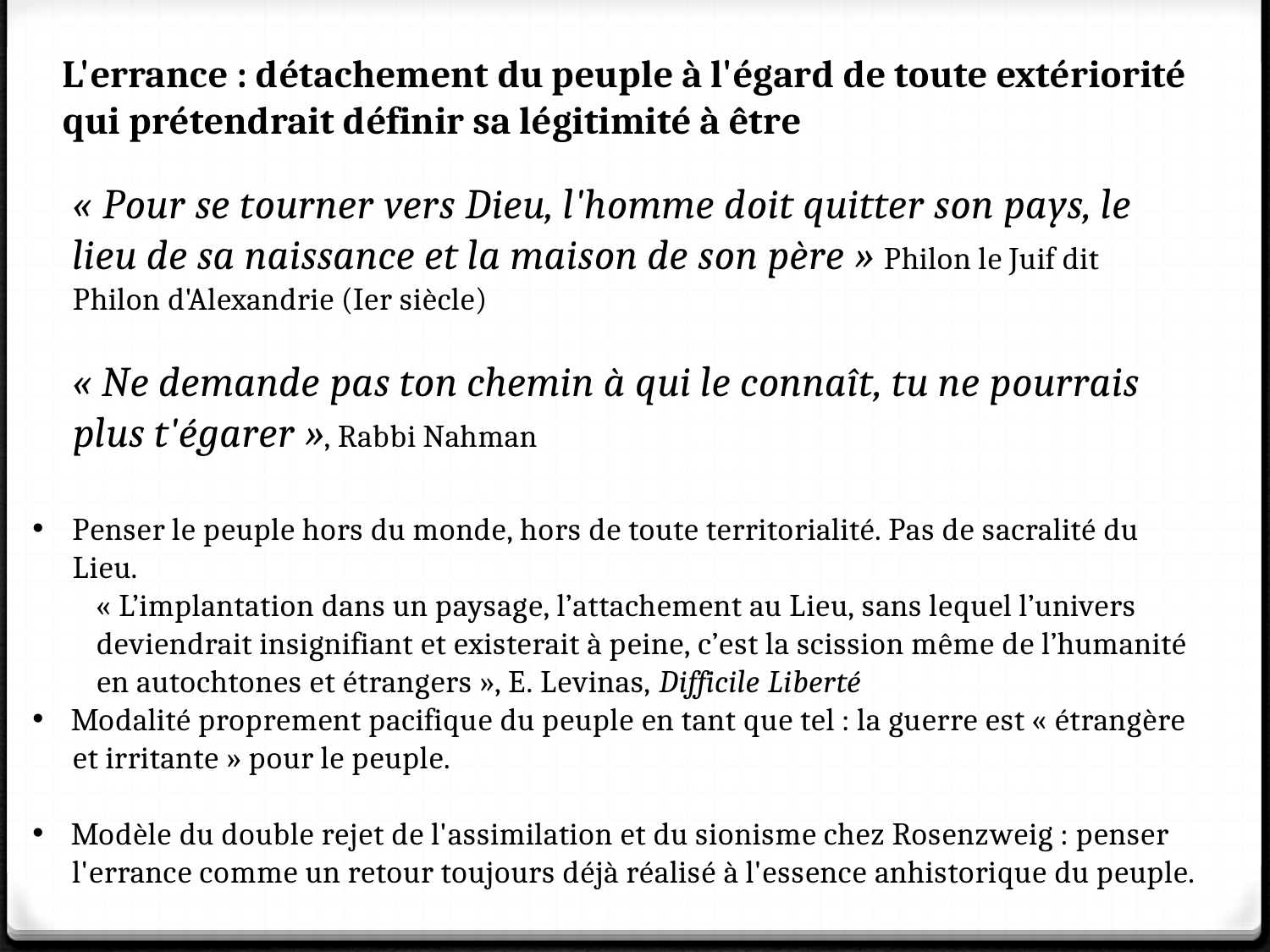

L'errance : détachement du peuple à l'égard de toute extériorité qui prétendrait définir sa légitimité à être
« Pour se tourner vers Dieu, l'homme doit quitter son pays, le lieu de sa naissance et la maison de son père » Philon le Juif dit Philon d'Alexandrie (Ier siècle)

« Ne demande pas ton chemin à qui le connaît, tu ne pourrais plus t'égarer », Rabbi Nahman

Penser le peuple hors du monde, hors de toute territorialité. Pas de sacralité du Lieu.
« L’implantation dans un paysage, l’attachement au Lieu, sans lequel l’univers deviendrait insignifiant et existerait à peine, c’est la scission même de l’humanité en autochtones et étrangers », E. Levinas, Difficile Liberté
Modalité proprement pacifique du peuple en tant que tel : la guerre est « étrangère et irritante » pour le peuple.

Modèle du double rejet de l'assimilation et du sionisme chez Rosenzweig : penser l'errance comme un retour toujours déjà réalisé à l'essence anhistorique du peuple.